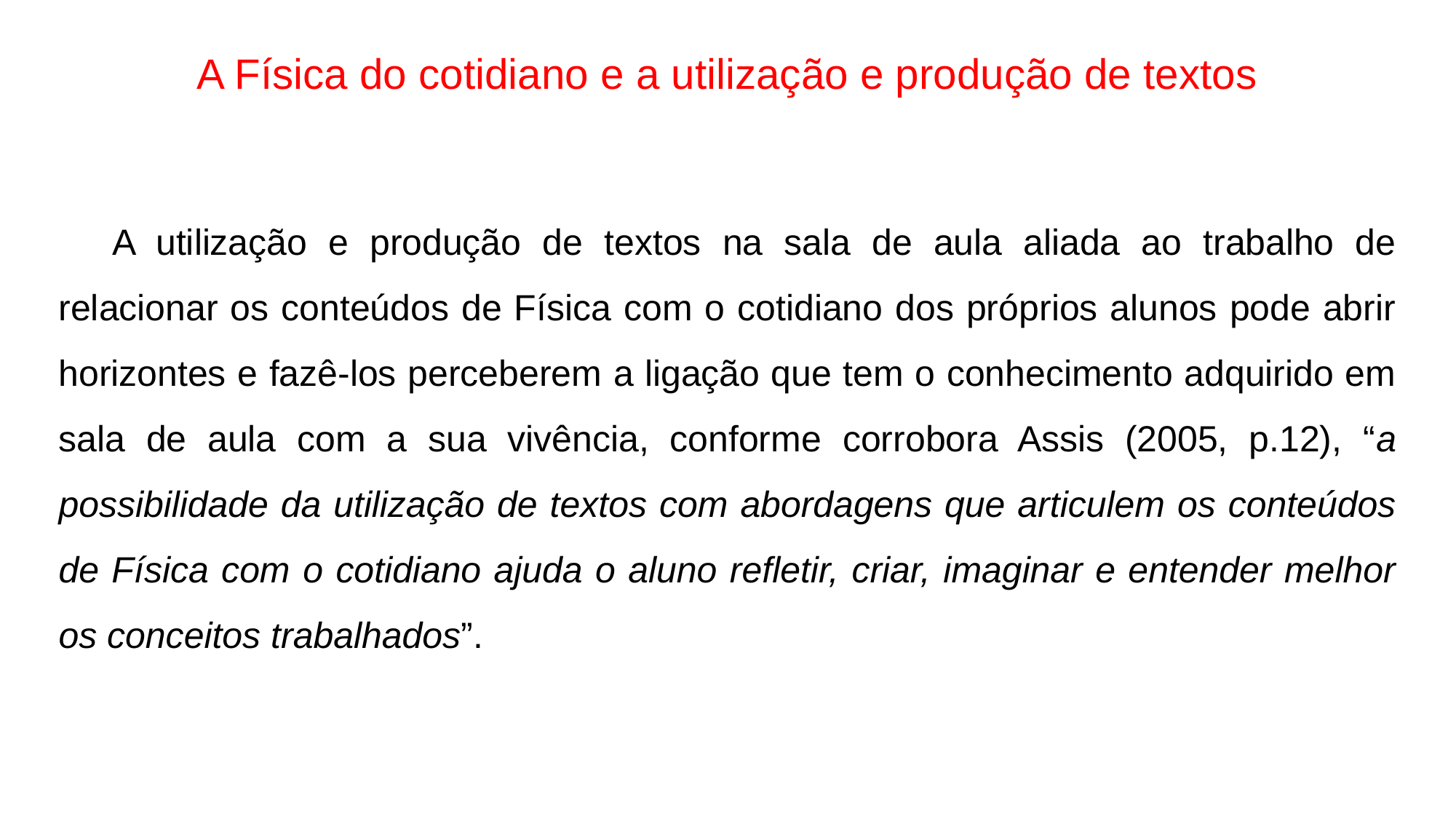

A Física do cotidiano e a utilização e produção de textos
A utilização e produção de textos na sala de aula aliada ao trabalho de relacionar os conteúdos de Física com o cotidiano dos próprios alunos pode abrir horizontes e fazê-los perceberem a ligação que tem o conhecimento adquirido em sala de aula com a sua vivência, conforme corrobora Assis (2005, p.12), “a possibilidade da utilização de textos com abordagens que articulem os conteúdos de Física com o cotidiano ajuda o aluno refletir, criar, imaginar e entender melhor os conceitos trabalhados”.